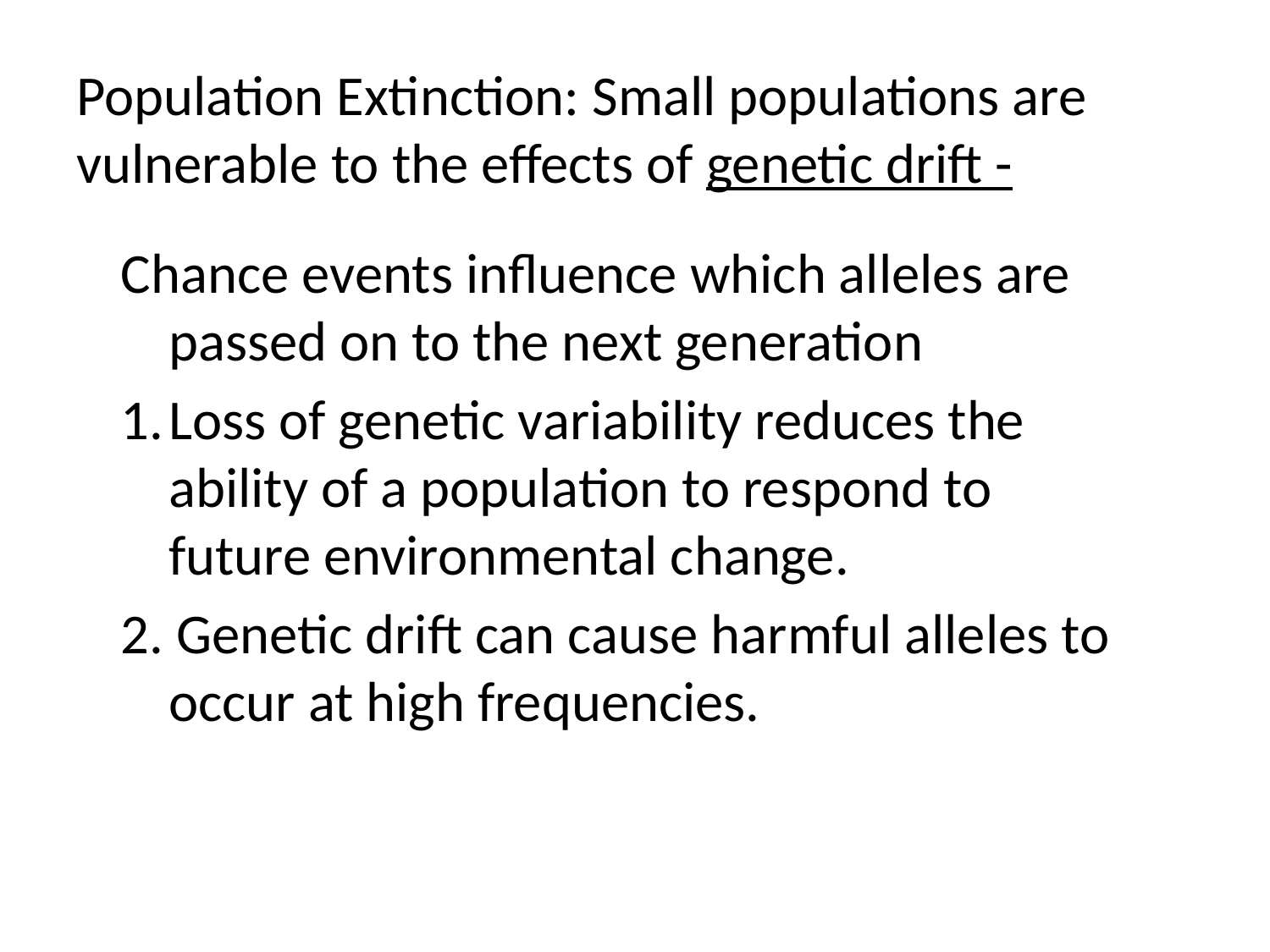

Population Extinction: Small populations are vulnerable to the effects of genetic drift -
Chance events influence which alleles are passed on to the next generation
Loss of genetic variability reduces the ability of a population to respond to future environmental change.
2. Genetic drift can cause harmful alleles to occur at high frequencies.